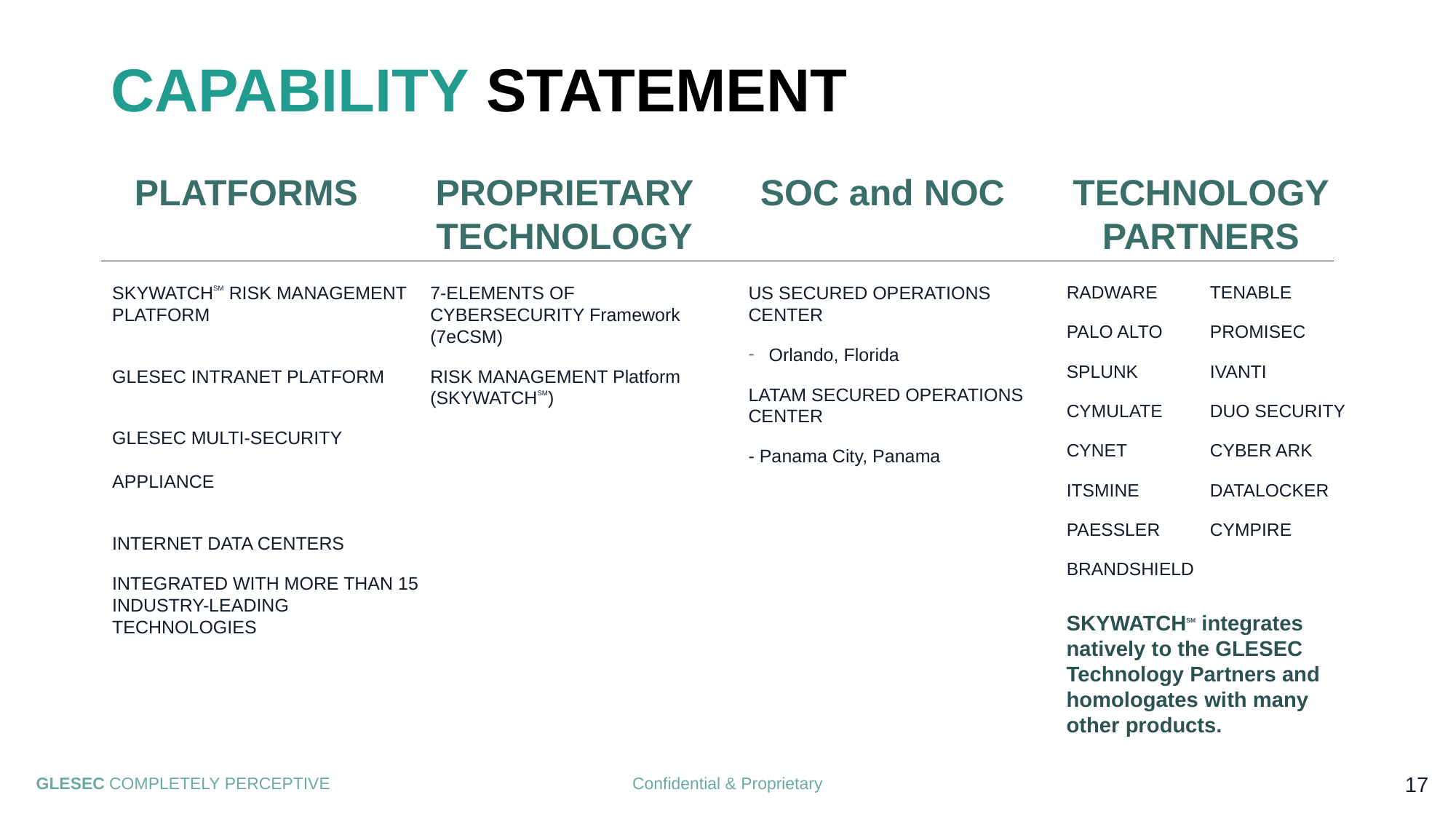

# CAPABILITY STATEMENT
PLATFORMS
PROPRIETARY TECHNOLOGY
SOC and NOC
TECHNOLOGY PARTNERS
SKYWATCHSM RISK MANAGEMENT PLATFORM
GLESEC INTRANET PLATFORM
GLESEC MULTI-SECURITY APPLIANCE
INTERNET DATA CENTERS
INTEGRATED WITH MORE THAN 15 INDUSTRY-LEADING TECHNOLOGIES
7-ELEMENTS OF CYBERSECURITY Framework (7eCSM)
RISK MANAGEMENT Platform (SKYWATCHSM)

US SECURED OPERATIONS CENTER
Orlando, Florida
LATAM SECURED OPERATIONS CENTER
- Panama City, Panama
RADWARE
PALO ALTO
SPLUNK
CYMULATE
CYNET
ITSMINE
PAESSLER
BRANDSHIELD
TENABLE
PROMISEC
IVANTI
DUO SECURITY
CYBER ARK
DATALOCKER
CYMPIRE
SKYWATCHSM integrates natively to the GLESEC Technology Partners and homologates with many other products.
17